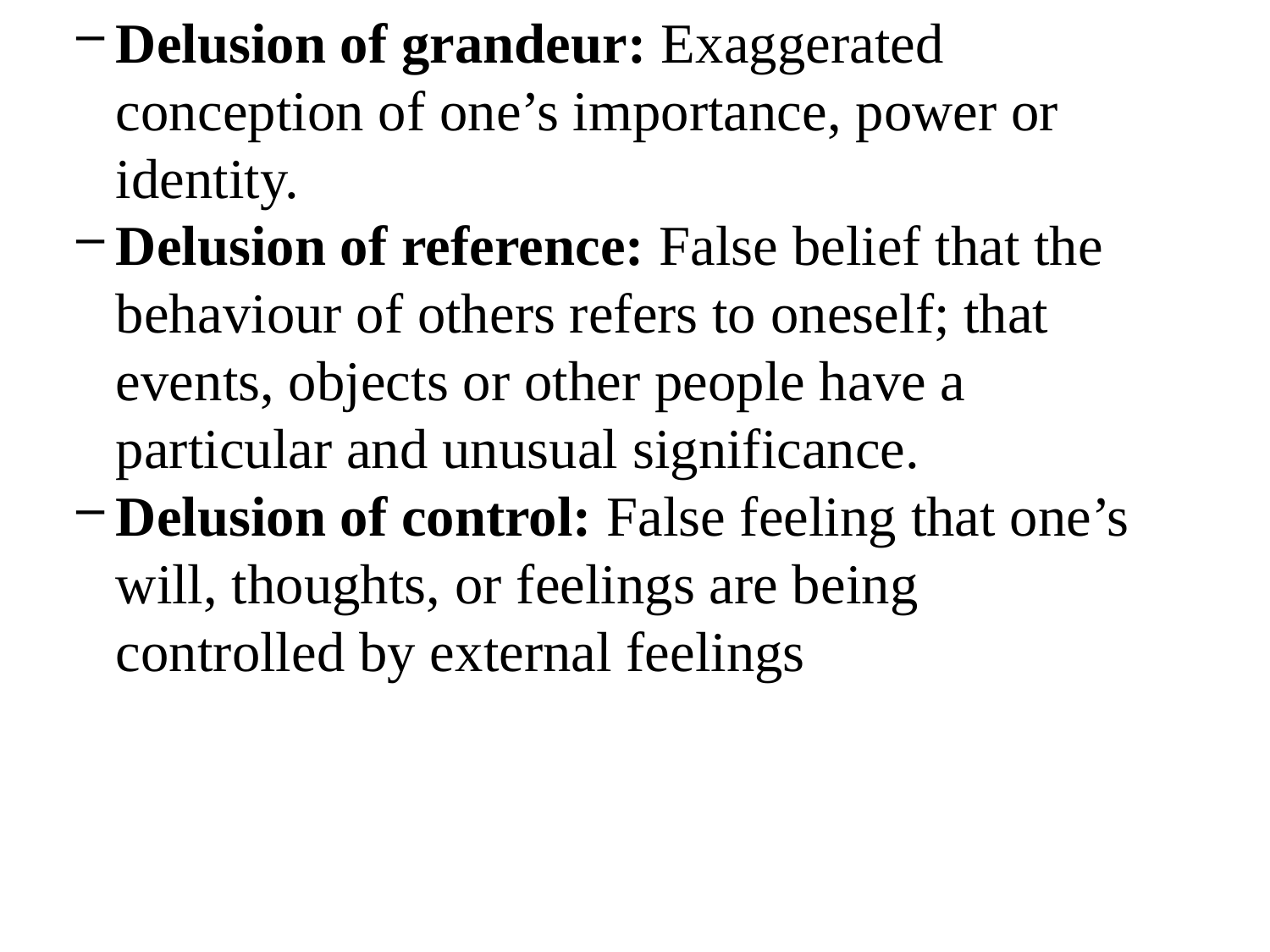

Delusion of grandeur: Exaggerated conception of one’s importance, power or identity.
Delusion of reference: False belief that the behaviour of others refers to oneself; that events, objects or other people have a particular and unusual significance.
Delusion of control: False feeling that one’s will, thoughts, or feelings are being controlled by external feelings